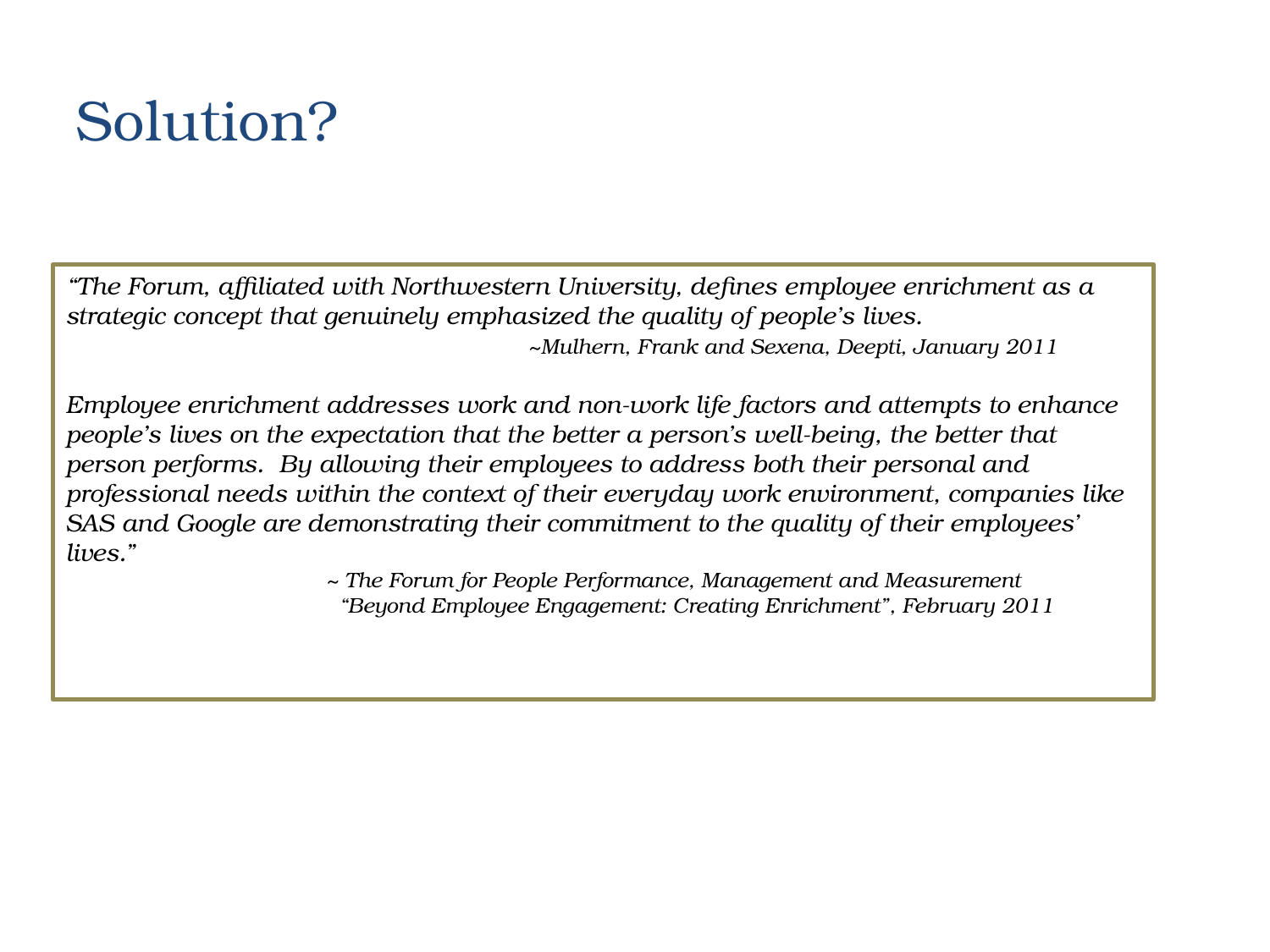

# Solution?
“The Forum, affiliated with Northwestern University, defines employee enrichment as a strategic concept that genuinely emphasized the quality of people’s lives.
			           ~Mulhern, Frank and Sexena, Deepti, January 2011

Employee enrichment addresses work and non-work life factors and attempts to enhance people’s lives on the expectation that the better a person’s well-being, the better that person performs.  By allowing their employees to address both their personal and professional needs within the context of their everyday work environment, companies like SAS and Google are demonstrating their commitment to the quality of their employees’ lives.”
     		 ~ The Forum for People Performance, Management and Measurement
   		   “Beyond Employee Engagement: Creating Enrichment”, February 2011